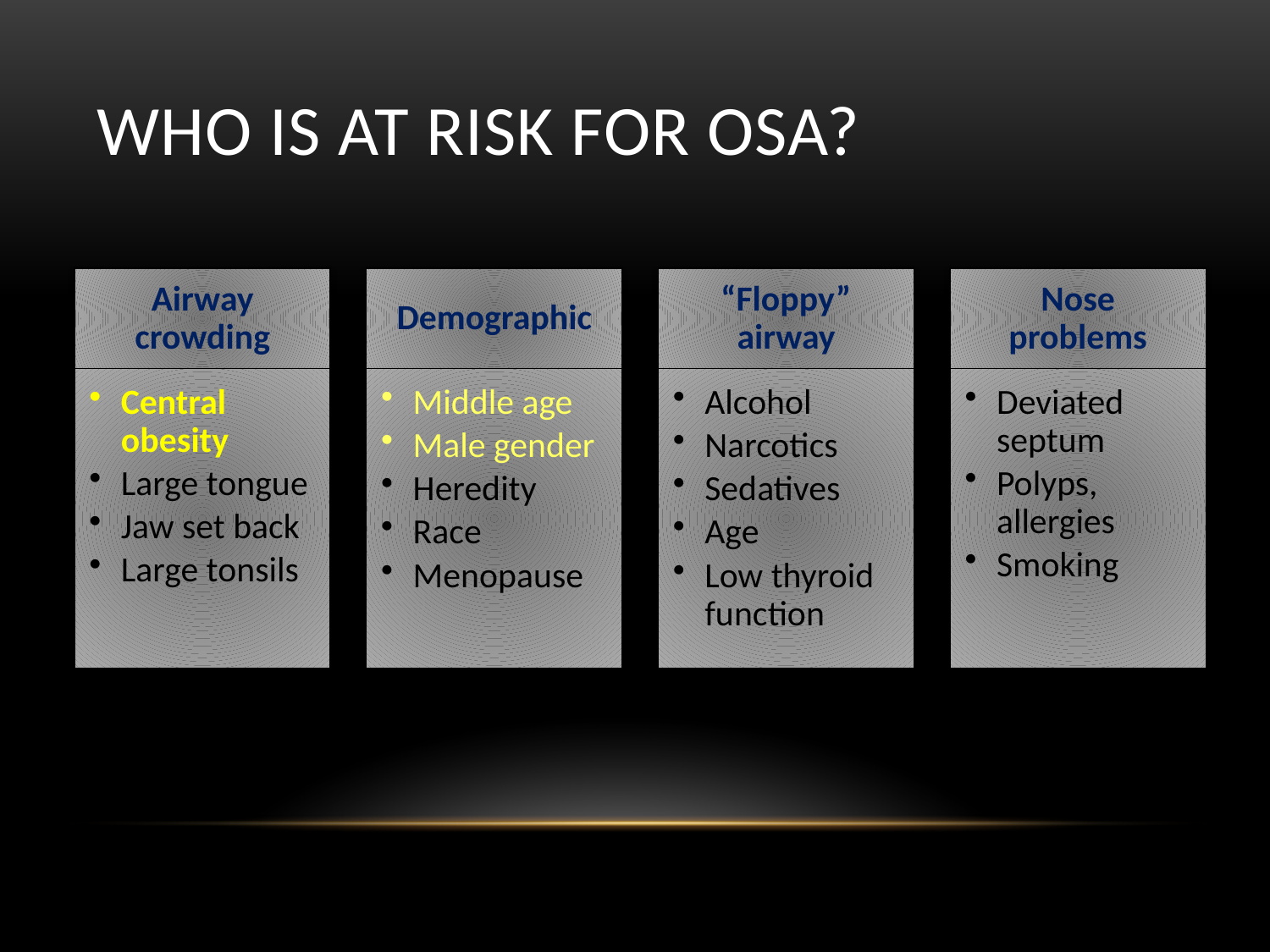

# Who is at risk for osa?
Airway crowding
Central obesity
Large tongue
Jaw set back
Large tonsils
Demographic
Middle age
Male gender
Heredity
Race
Menopause
“Floppy” airway
Alcohol
Narcotics
Sedatives
Age
Low thyroid function
Nose problems
Deviated septum
Polyps, allergies
Smoking